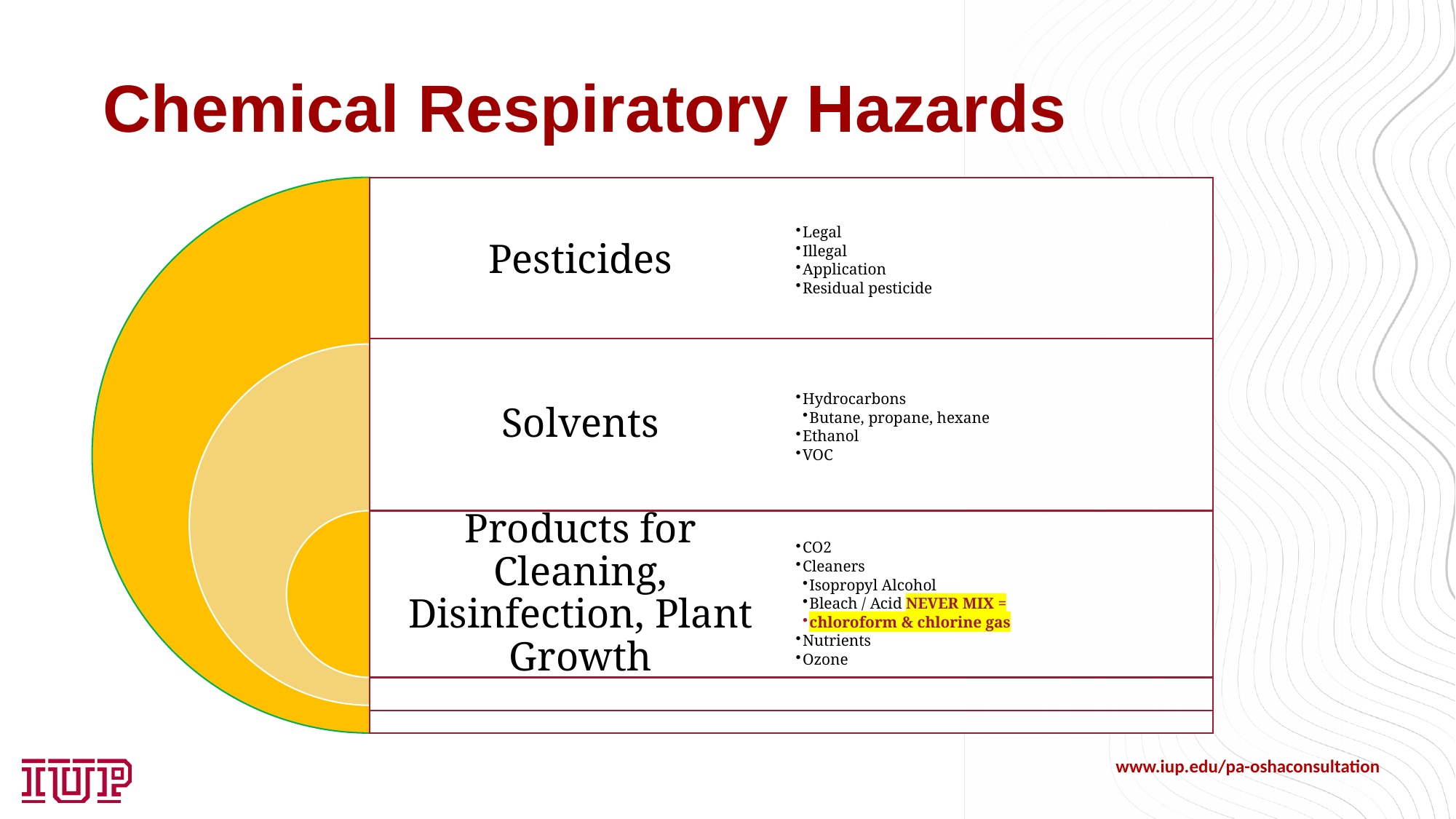

# Chemical Respiratory Hazards
Pesticides
Solvents
Products for Cleaning, Disinfection, Plant Growth
Legal
Illegal
Application
Residual pesticide
Hydrocarbons
Butane, propane, hexane
Ethanol
VOC

CO2
Cleaners
Isopropyl Alcohol
Bleach / Acid NEVER MIX =
chloroform & chlorine gas
Nutrients
Ozone

### Chart

| Category |
|---|
www.iup.edu/pa-oshaconsultation